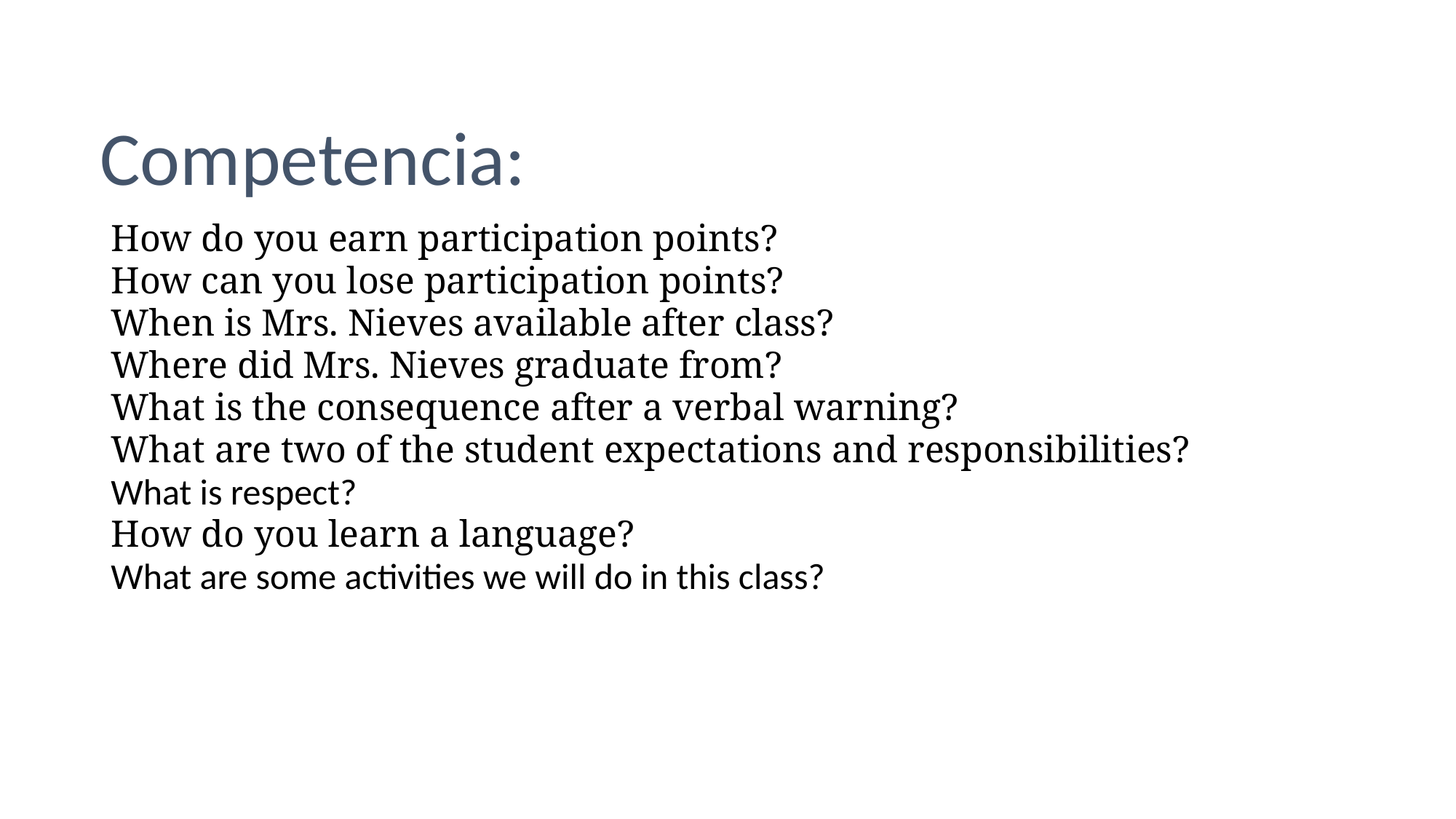

# Competencia:
How do you earn participation points?
How can you lose participation points?
When is Mrs. Nieves available after class?
Where did Mrs. Nieves graduate from?
What is the consequence after a verbal warning?
What are two of the student expectations and responsibilities?
What is respect?
How do you learn a language?
What are some activities we will do in this class?